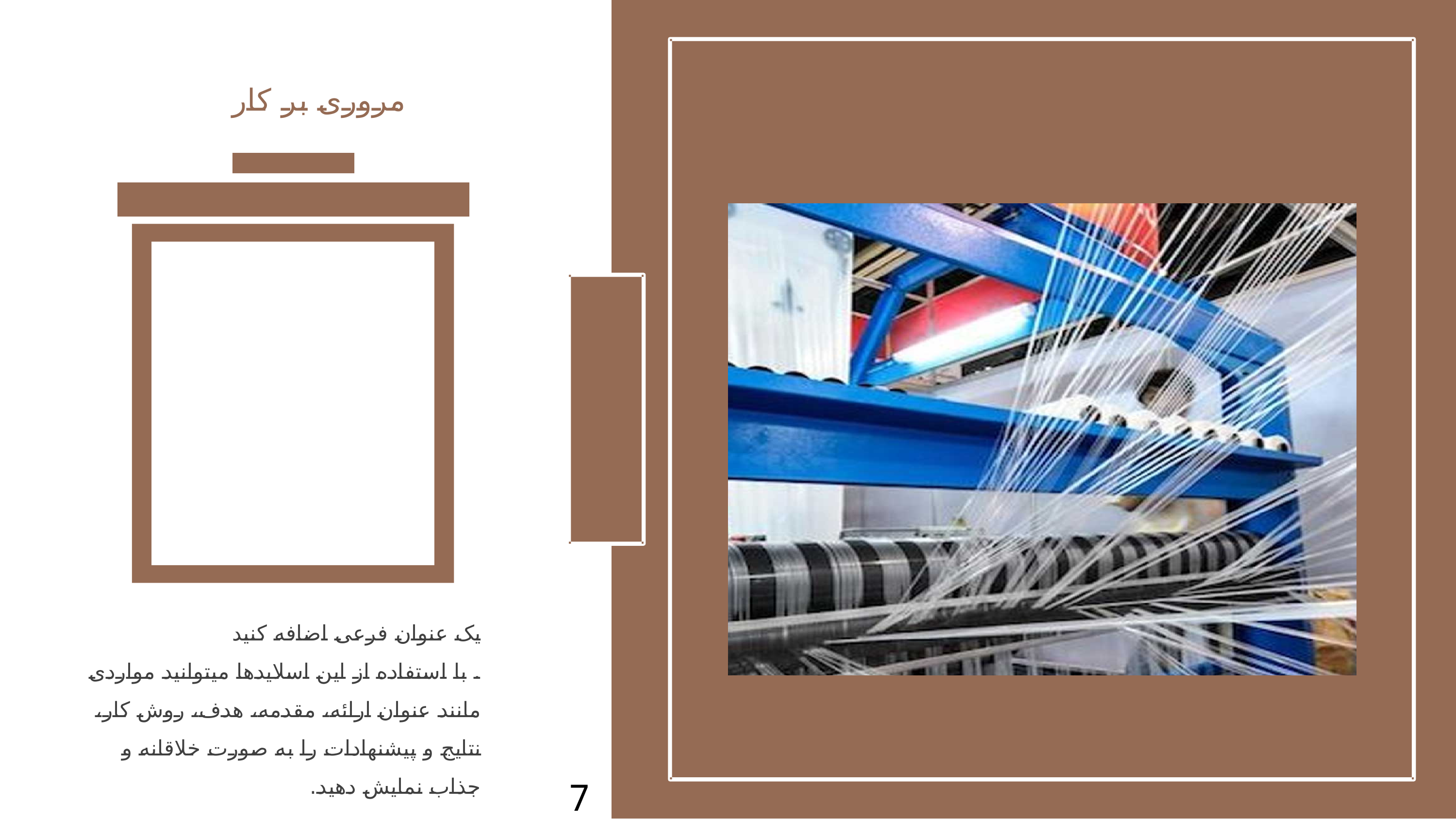

مروری بر کار

یک عنوان فرعی اضافه کنید
. با استفاده از این اسلایدها میتوانید مواردی مانند عنوان ارائه، مقدمه، هدف، روش کار، نتایج و پیشنهادات را به صورت خلاقانه و جذاب نمایش دهید.
7